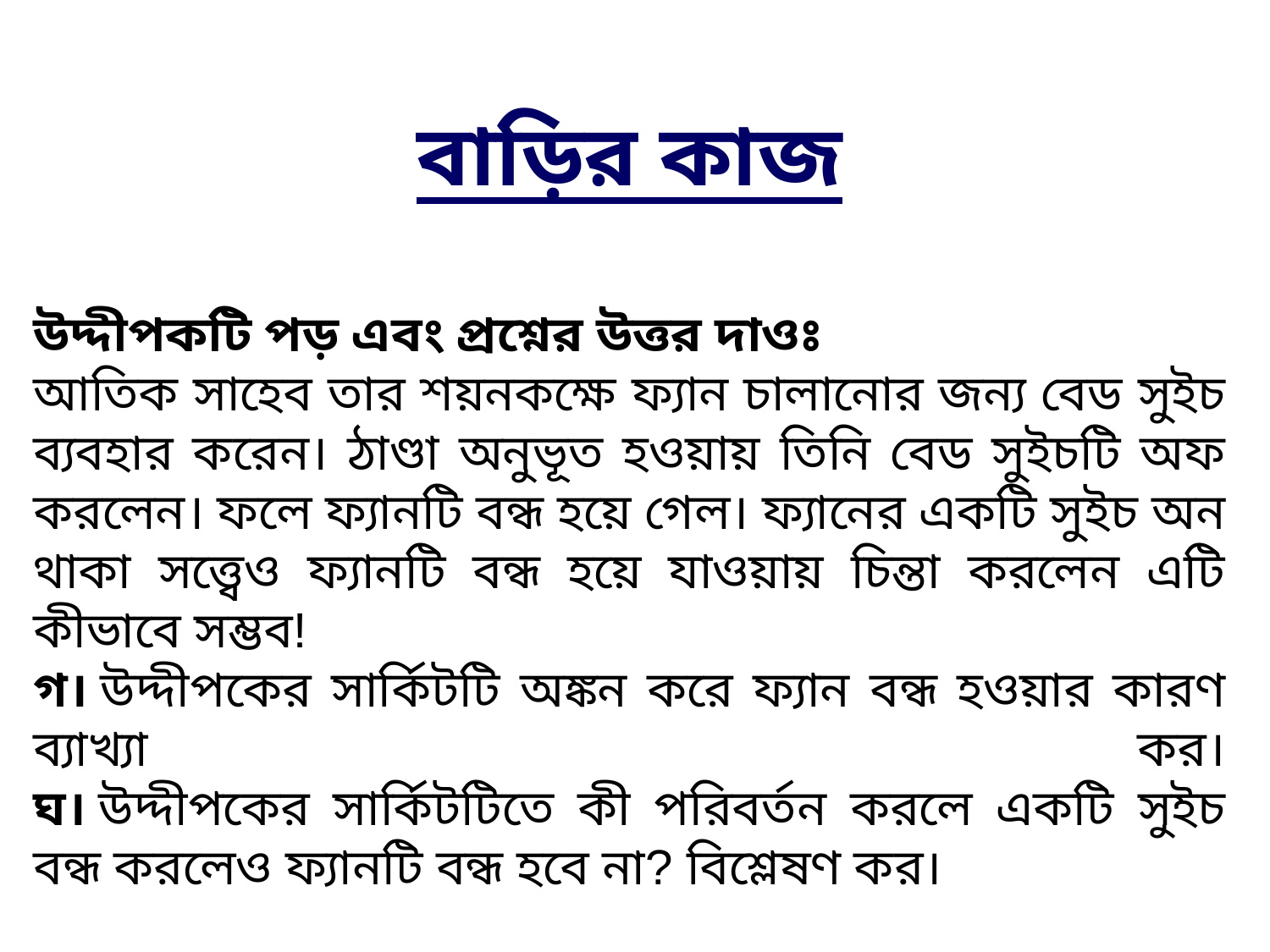

বাড়ির কাজ
উদ্দীপকটি পড় এবং প্রশ্নের উত্তর দাওঃ
আতিক সাহেব তার শয়নকক্ষে ফ্যান চালানোর জন্য বেড সুইচ ব্যবহার করেন। ঠাণ্ডা অনুভূত হওয়ায় তিনি বেড সুইচটি অফ করলেন। ফলে ফ্যানটি বন্ধ হয়ে গেল। ফ্যানের একটি সুইচ অন থাকা সত্ত্বেও ফ্যানটি বন্ধ হয়ে যাওয়ায় চিন্তা করলেন এটি কীভাবে সম্ভব!
গ। উদ্দীপকের সার্কিটটি অঙ্কন করে ফ্যান বন্ধ হওয়ার কারণ ব্যাখ্যা কর।
ঘ। উদ্দীপকের সার্কিটটিতে কী পরিবর্তন করলে একটি সুইচ বন্ধ করলেও ফ্যানটি বন্ধ হবে না? বিশ্লেষণ কর।